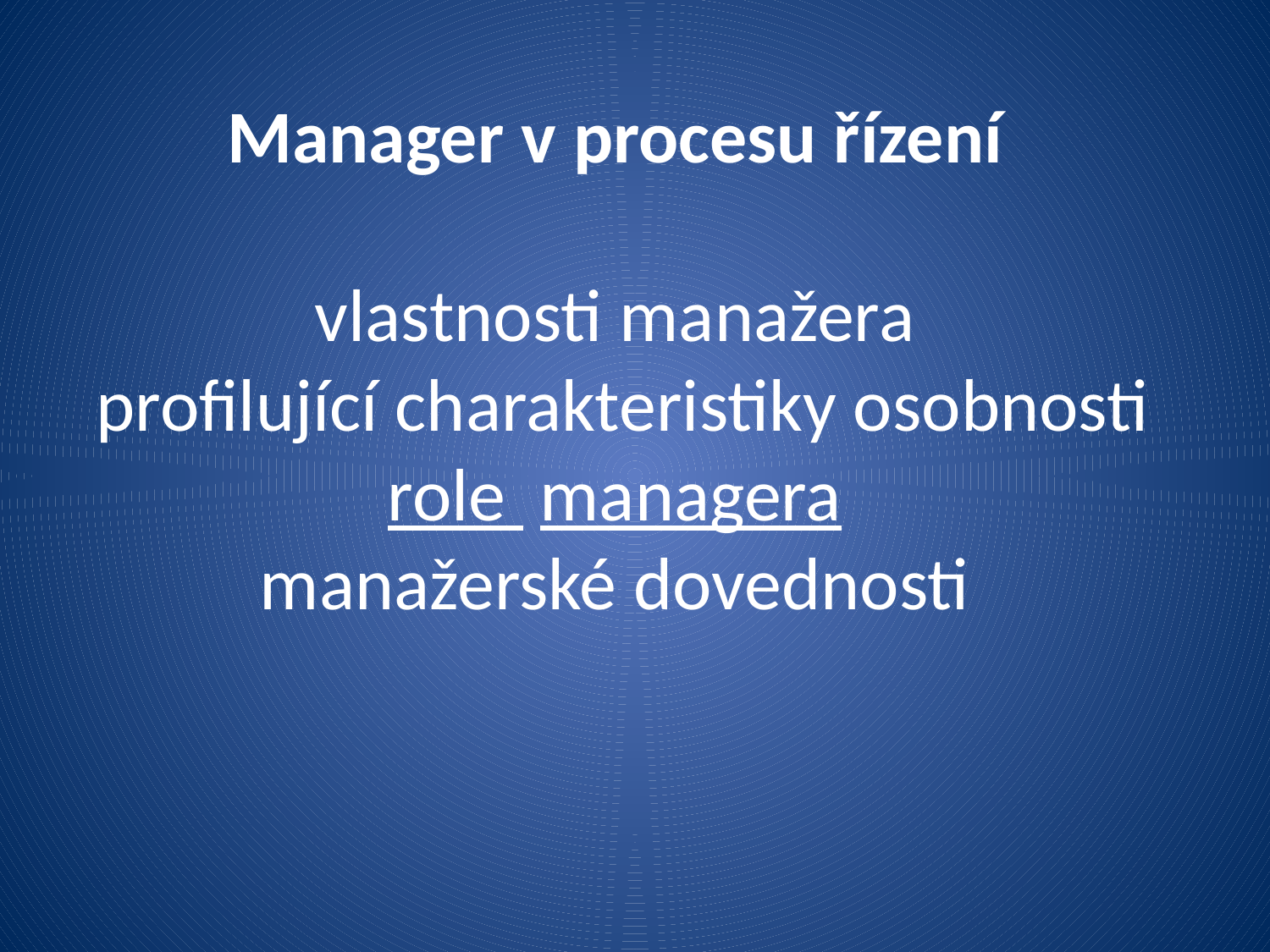

# Manager v procesu řízení vlastnosti manažera profilující charakteristiky osobnosti role  managera manažerské dovednosti